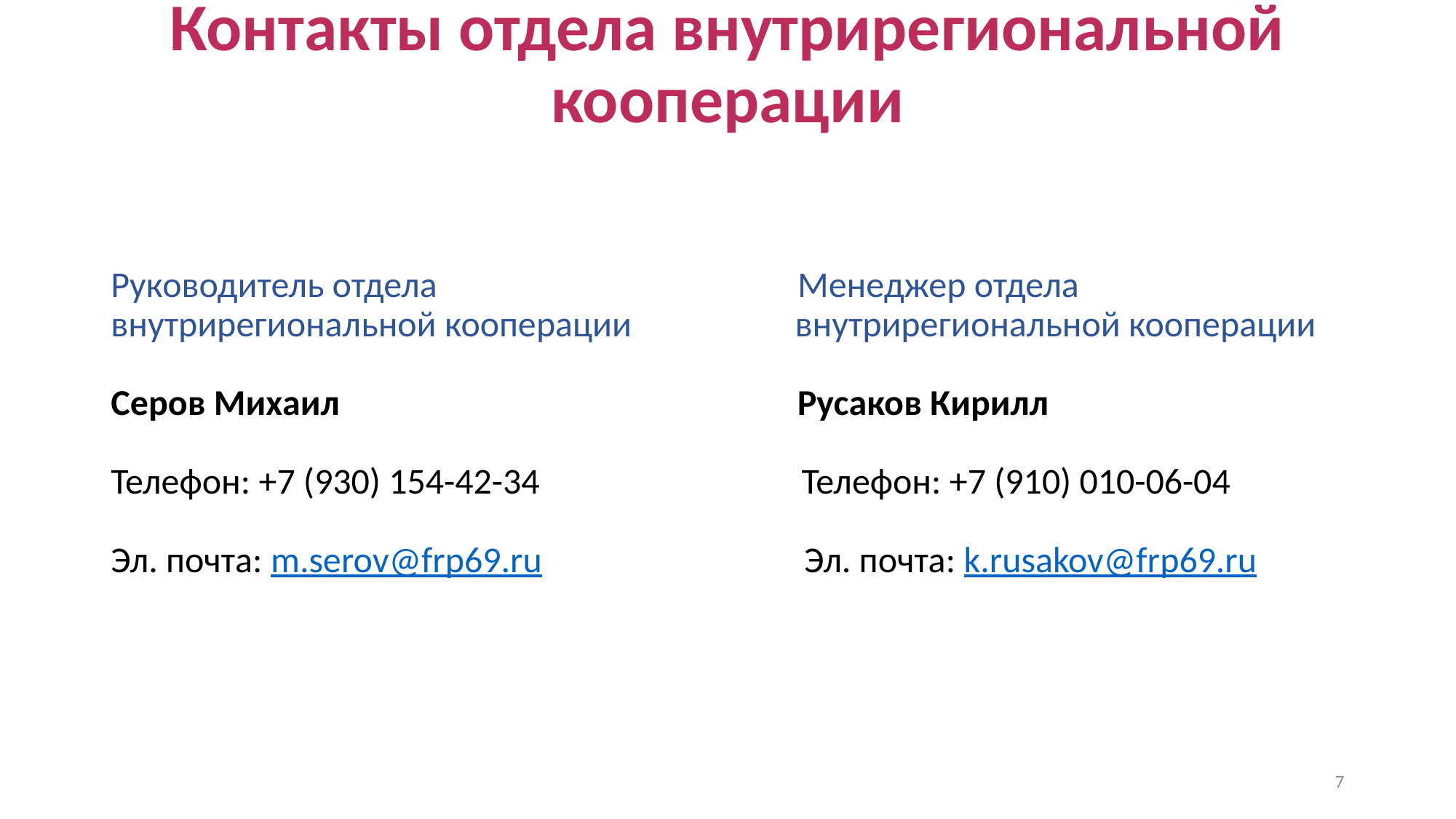

Контакты отдела внутрирегиональной кооперации
# Руководитель отдела                                            Менеджер отдела внутрирегиональной кооперации                    внутрирегиональной кооперации Серов Михаил                                                        Русаков Кирилл Телефон: +7 (930) 154-42-34                                Телефон: +7 (910) 010-06-04 Эл. почта: m.serov@frp69.ru                                Эл. почта: k.rusakov@frp69.ru
7